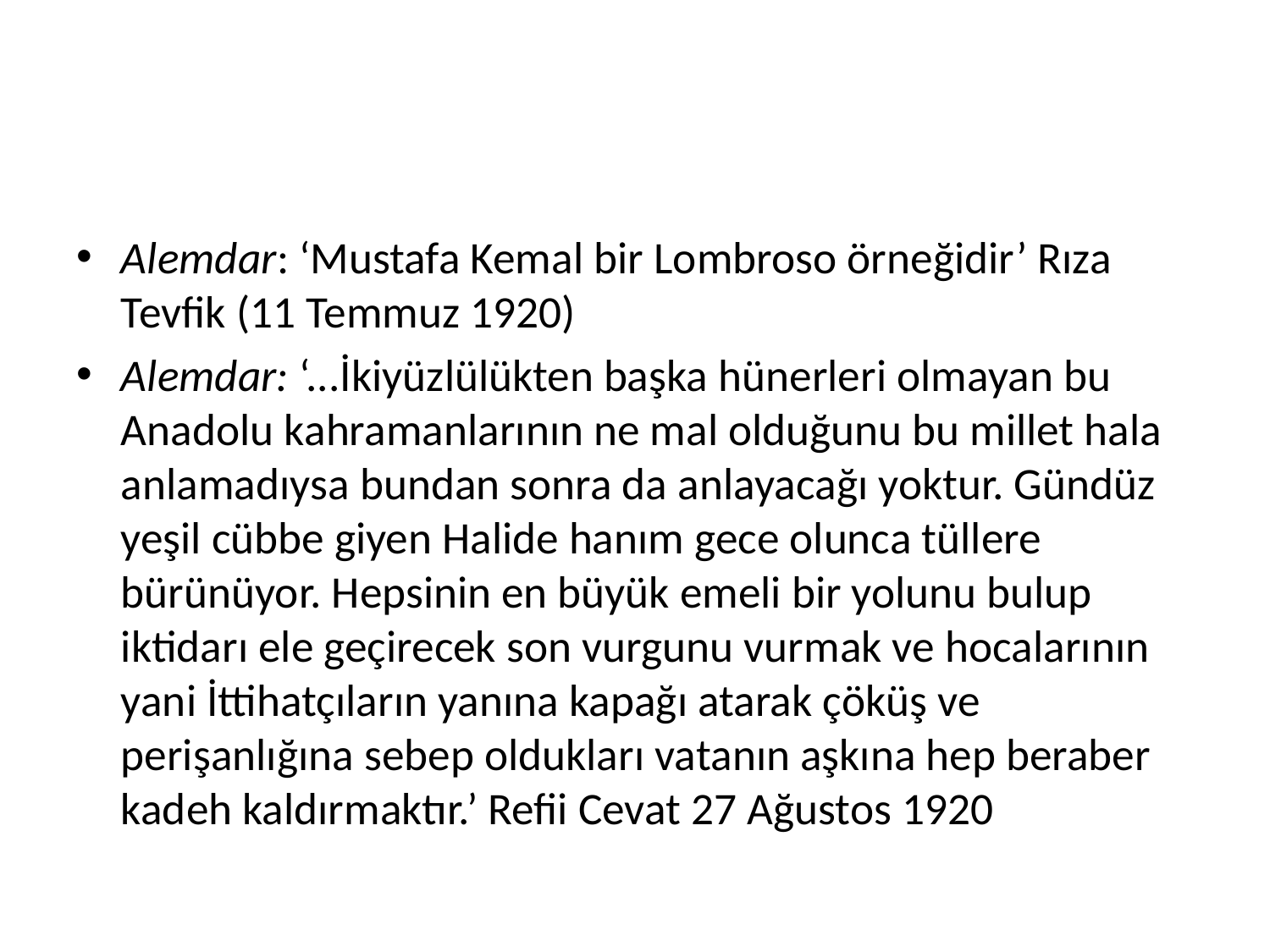

#
Alemdar: ‘Mustafa Kemal bir Lombroso örneğidir’ Rıza Tevfik (11 Temmuz 1920)
Alemdar: ‘...İkiyüzlülükten başka hünerleri olmayan bu Anadolu kahramanlarının ne mal olduğunu bu millet hala anlamadıysa bundan sonra da anlayacağı yoktur. Gündüz yeşil cübbe giyen Halide hanım gece olunca tüllere bürünüyor. Hepsinin en büyük emeli bir yolunu bulup iktidarı ele geçirecek son vurgunu vurmak ve hocalarının yani İttihatçıların yanına kapağı atarak çöküş ve perişanlığına sebep oldukları vatanın aşkına hep beraber kadeh kaldırmaktır.’ Refii Cevat 27 Ağustos 1920